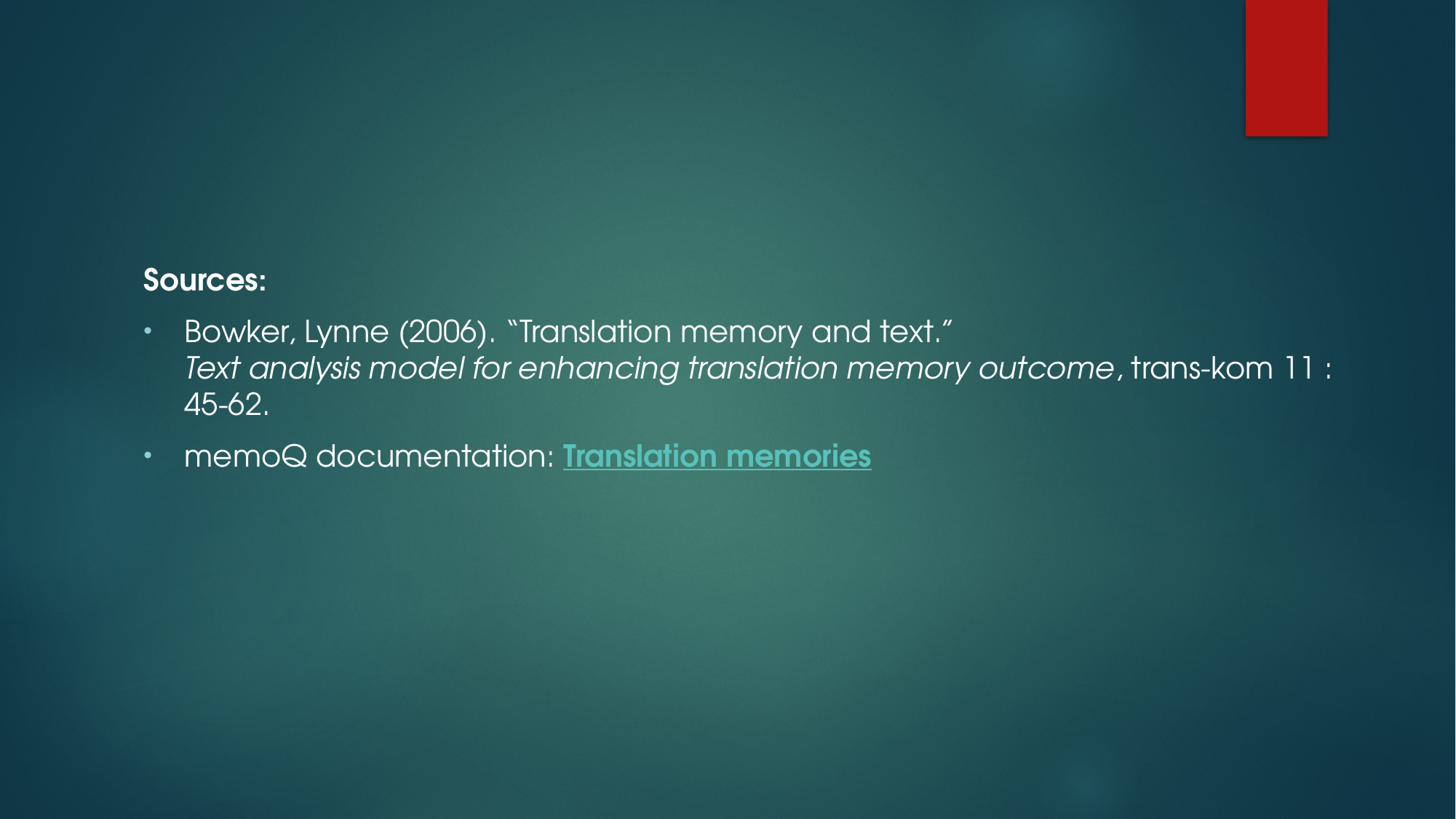

Sources:
Bowker, Lynne (2006). “Translation memory and text.”
Text analysis model for enhancing translation memory outcome, trans-kom 11 : 45-62.
memoQ documentation: Translation memories